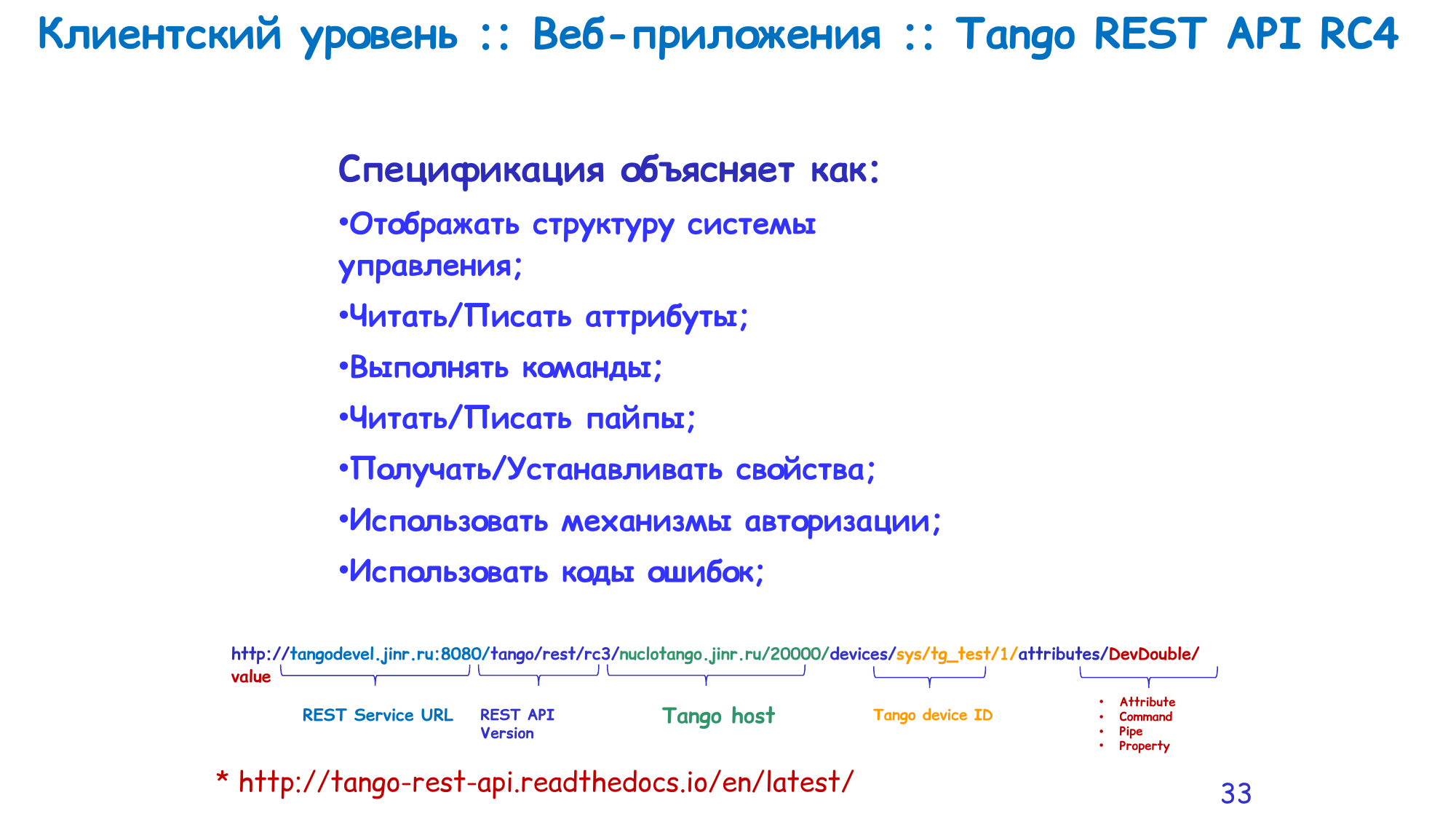

Клиентский уровень :: Веб-приложения :: Tango REST API RC4
Спецификация объясняет как:
Отображать структуру системы управления;
Читать/Писать аттрибуты;
Выполнять команды;
Читать/Писать пайпы;
Получать/Устанавливать свойства;
Использовать механизмы авторизации;
Использовать коды ошибок;

http://tangodevel.jinr.ru:8080/tango/rest/rc3/nuclotango.jinr.ru/20000/devices/sys/tg_test/1/attributes/DevDouble/value
Attribute
Command
Pipe
Property
Tango host
REST Service URL
Tango device ID
REST API Version
* http://tango-rest-api.readthedocs.io/en/latest/
33